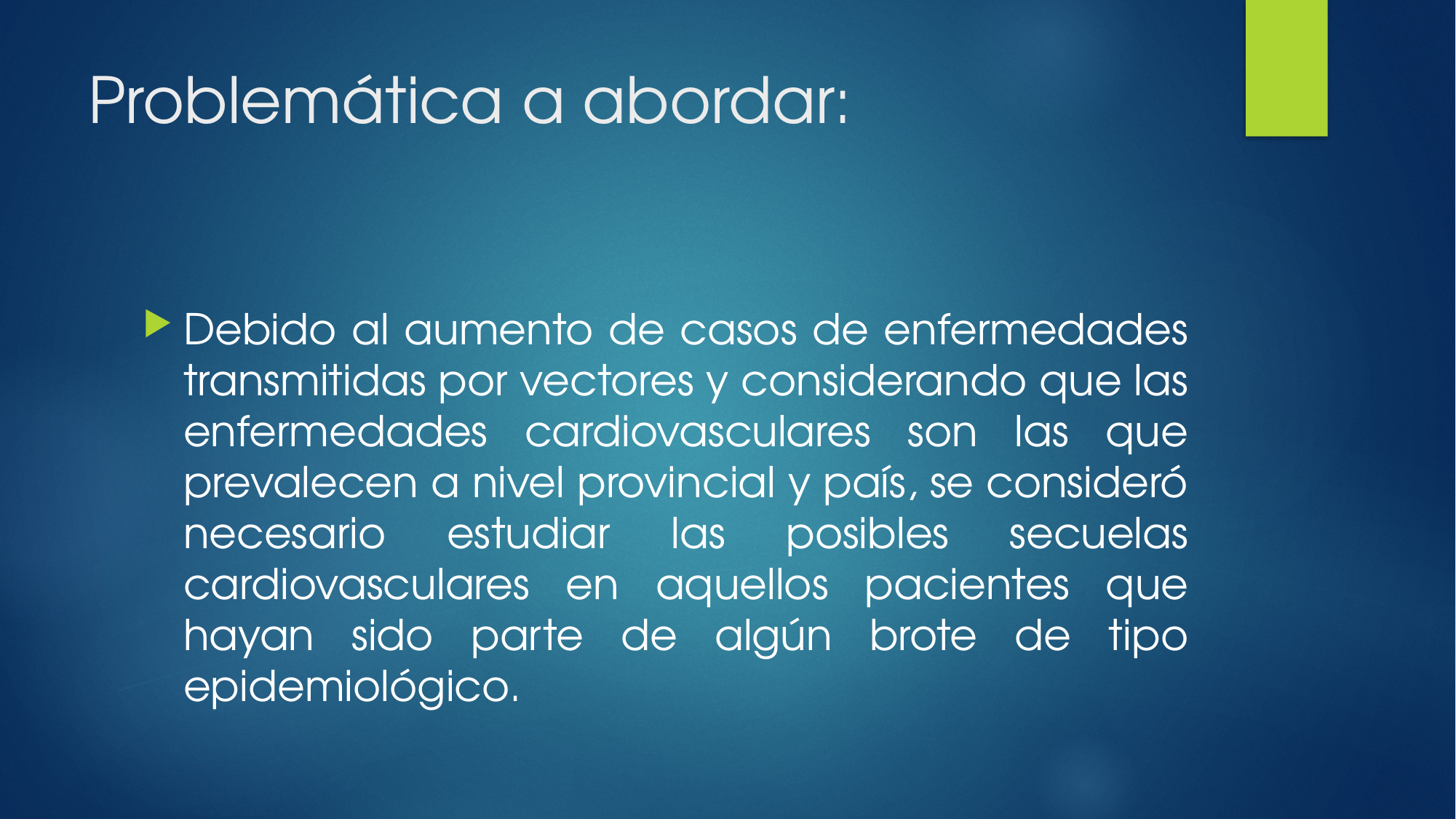

# Problemática a abordar:

Debido al aumento de casos de enfermedades transmitidas por vectores y considerando que las enfermedades cardiovasculares son las que prevalecen a nivel provincial y país, se consideró necesario estudiar las posibles secuelas cardiovasculares en aquellos pacientes que hayan sido parte de algún brote de tipo epidemiológico.